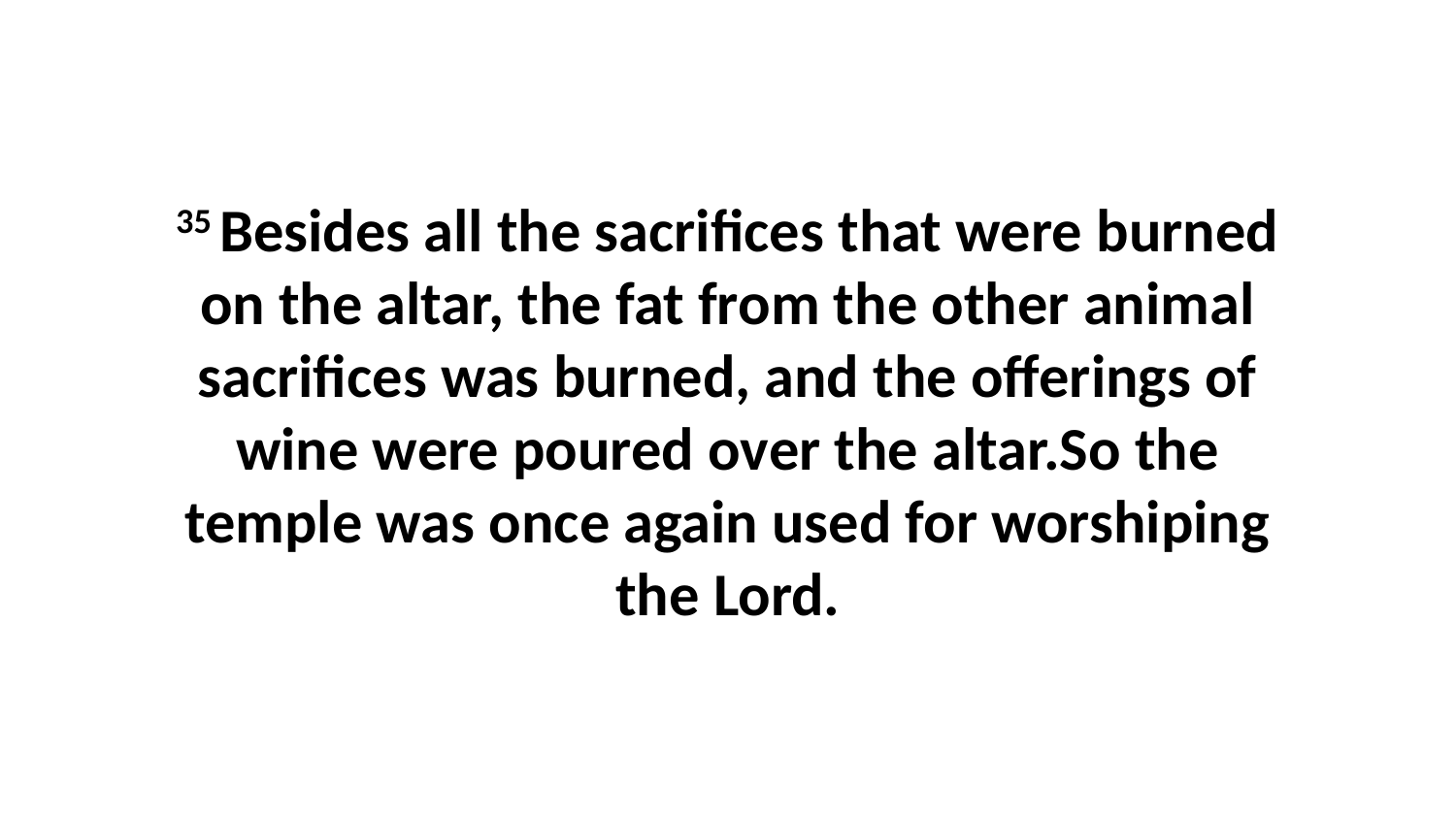

35 Besides all the sacrifices that were burned on the altar, the fat from the other animal sacrifices was burned, and the offerings of wine were poured over the altar.So the temple was once again used for worshiping the Lord.